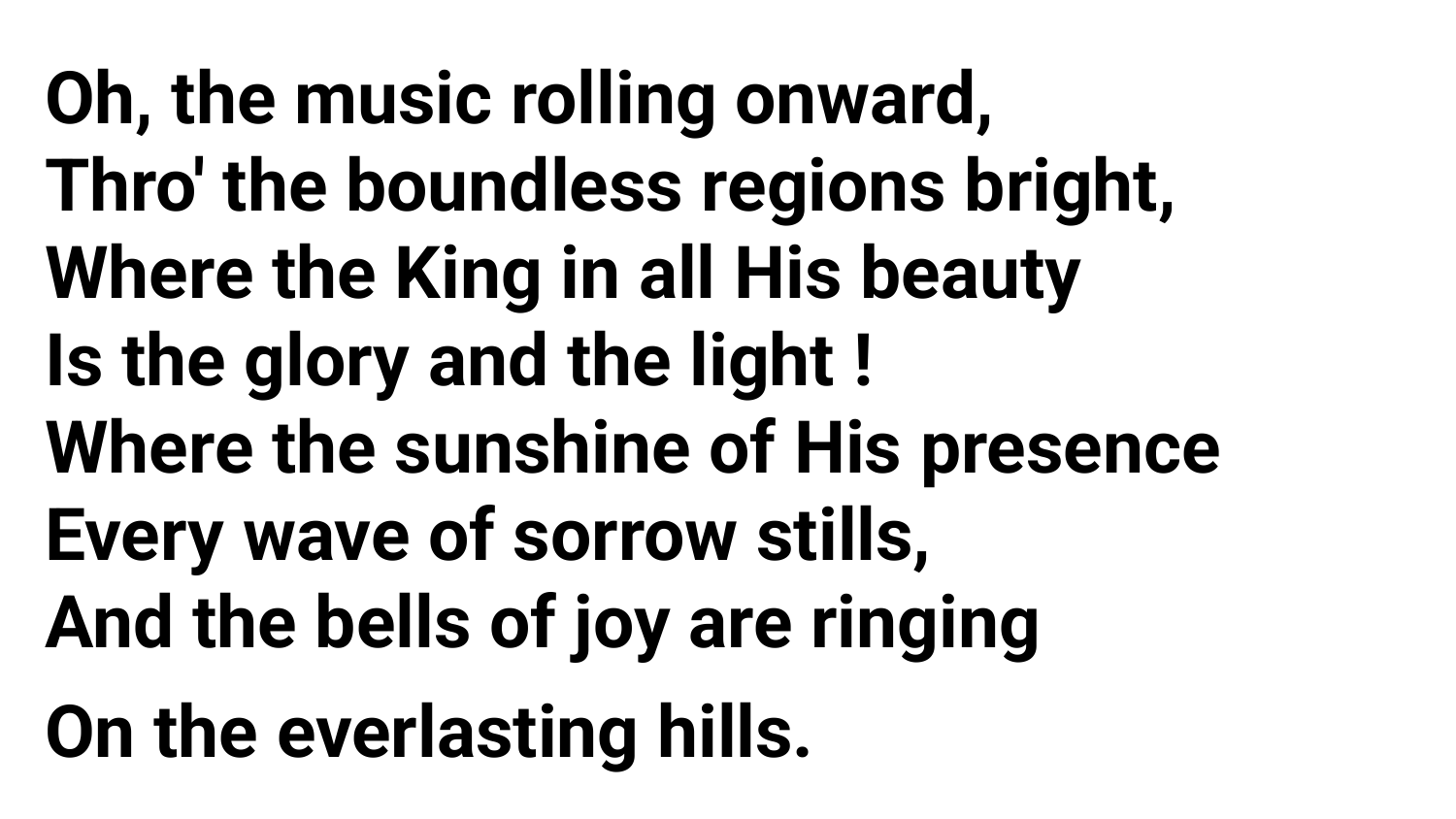

Oh, the music rolling onward,
Thro' the boundless regions bright,
Where the King in all His beauty
Is the glory and the light !
Where the sunshine of His presence
Every wave of sorrow stills,
And the bells of joy are ringing
On the everlasting hills.